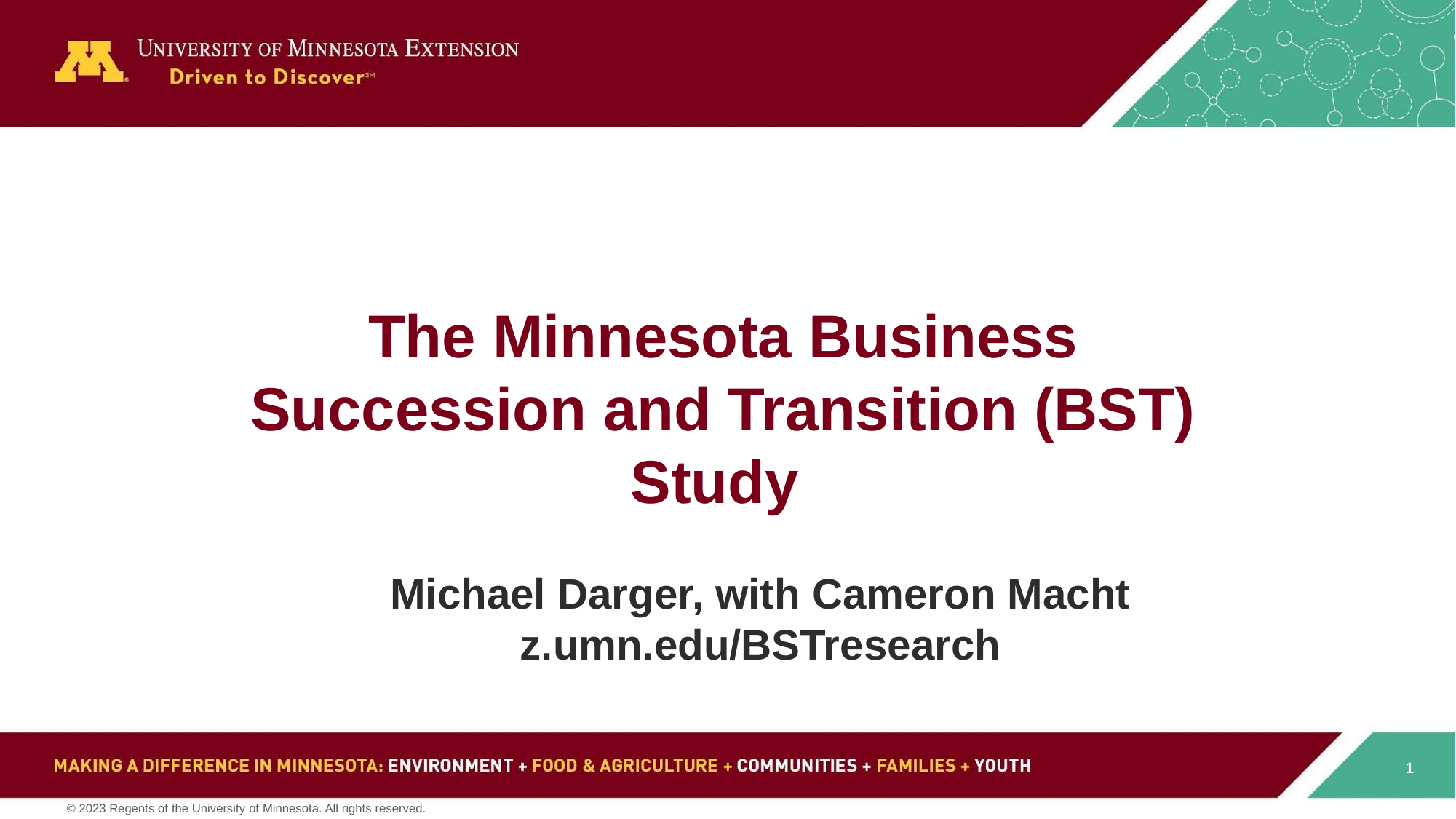

# The Minnesota Business Succession and Transition (BST) Study
Michael Darger, with Cameron Macht
z.umn.edu/BSTresearch